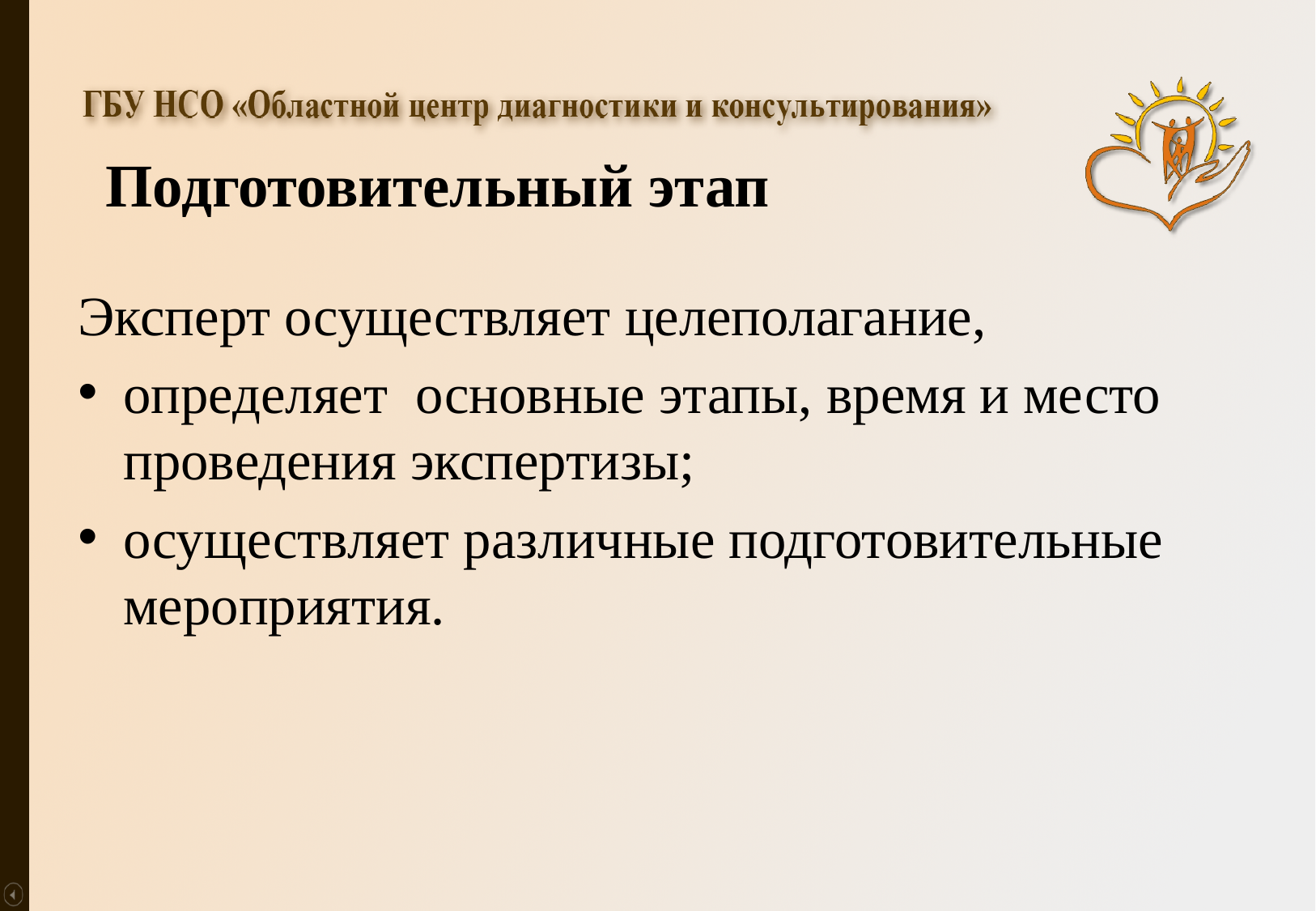

# Подготовительный этап
Эксперт осуществляет целеполагание,
определяет  основные этапы, время и место проведения экспертизы;
осуществляет различные подготовительные мероприятия.